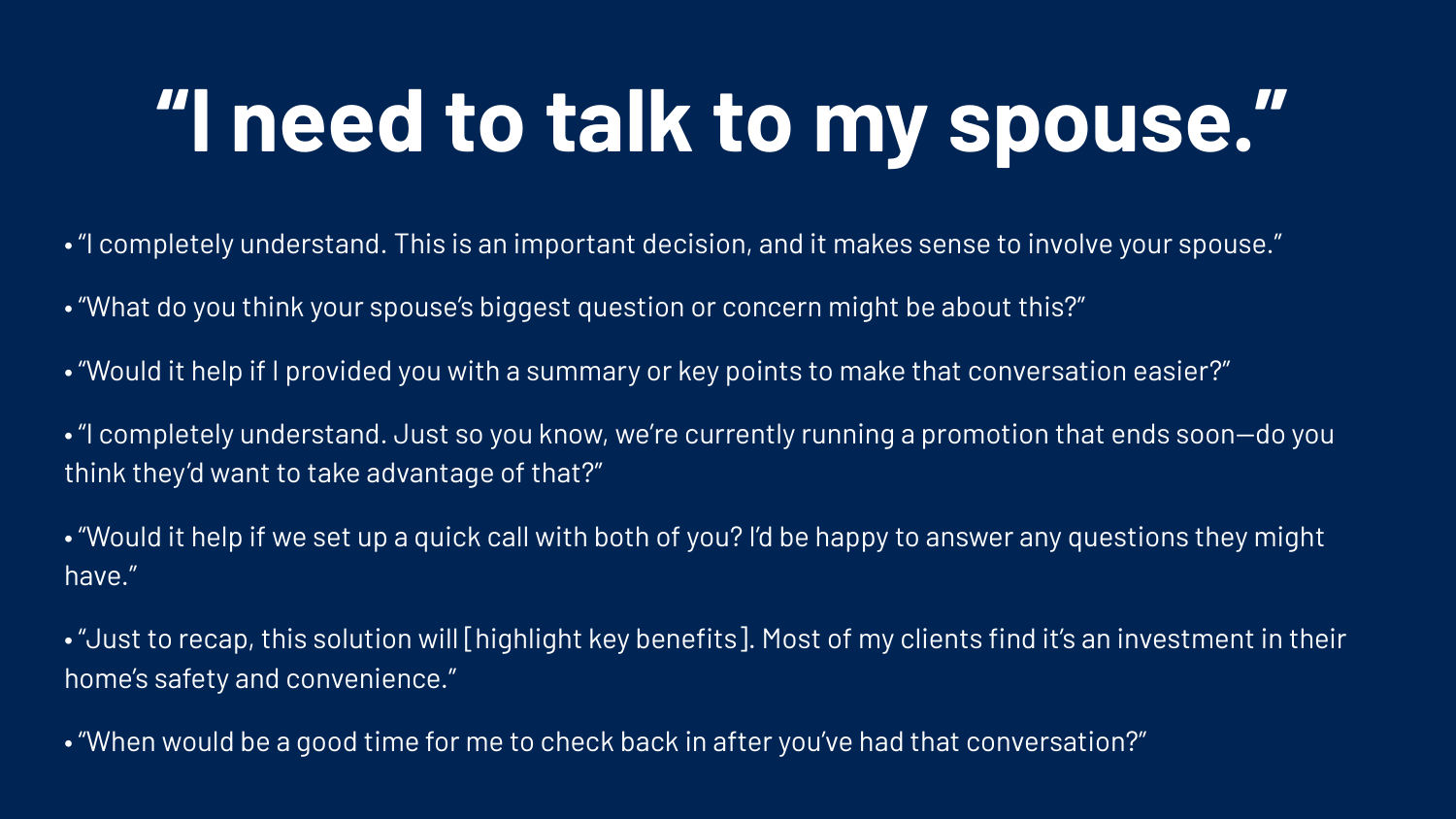

“I need to talk to my spouse.”
• “I completely understand. This is an important decision, and it makes sense to involve your spouse.”
• “What do you think your spouse’s biggest question or concern might be about this?”
• “Would it help if I provided you with a summary or key points to make that conversation easier?”
• “I completely understand. Just so you know, we’re currently running a promotion that ends soon—do you think they’d want to take advantage of that?”
• “Would it help if we set up a quick call with both of you? I’d be happy to answer any questions they might have.”
• “Just to recap, this solution will [highlight key benefits]. Most of my clients find it’s an investment in their home’s safety and convenience.”
• “When would be a good time for me to check back in after you’ve had that conversation?”